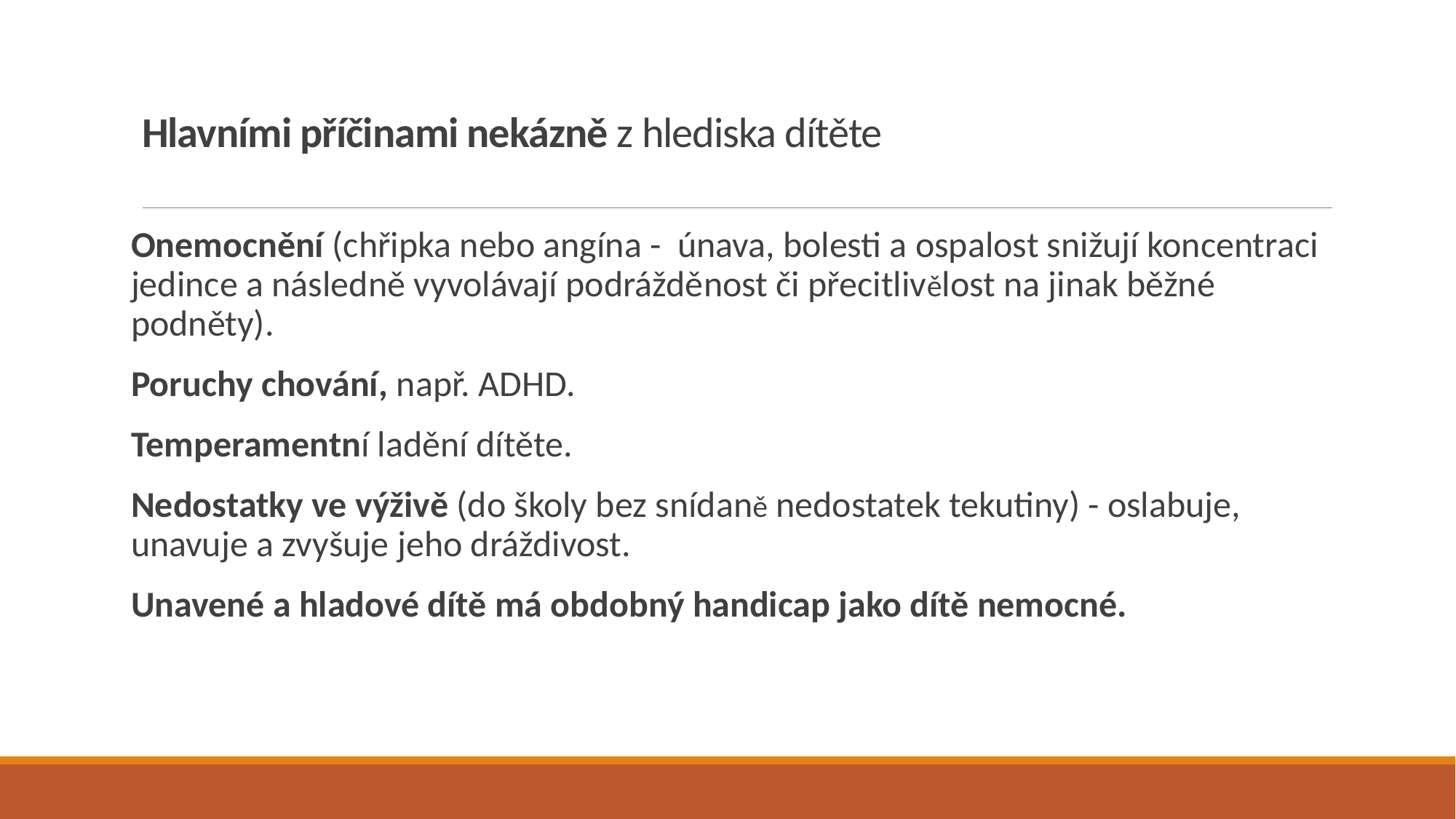

# Hlavními příčinami nekázně z hlediska dítěte
Onemocnění (chřipka nebo angína -  únava, bolesti a ospalost snižují koncentraci jedince a následně vyvolávají podrážděnost či přecitlivělost na jinak běžné podněty).
Poruchy chování, např. ADHD.
Temperamentní ladění dítěte.
Nedostatky ve výživě (do školy bez snídaně nedostatek tekutiny) - oslabuje, unavuje a zvyšuje jeho dráždivost.
Unavené a hladové dítě má obdobný handicap jako dítě nemocné.